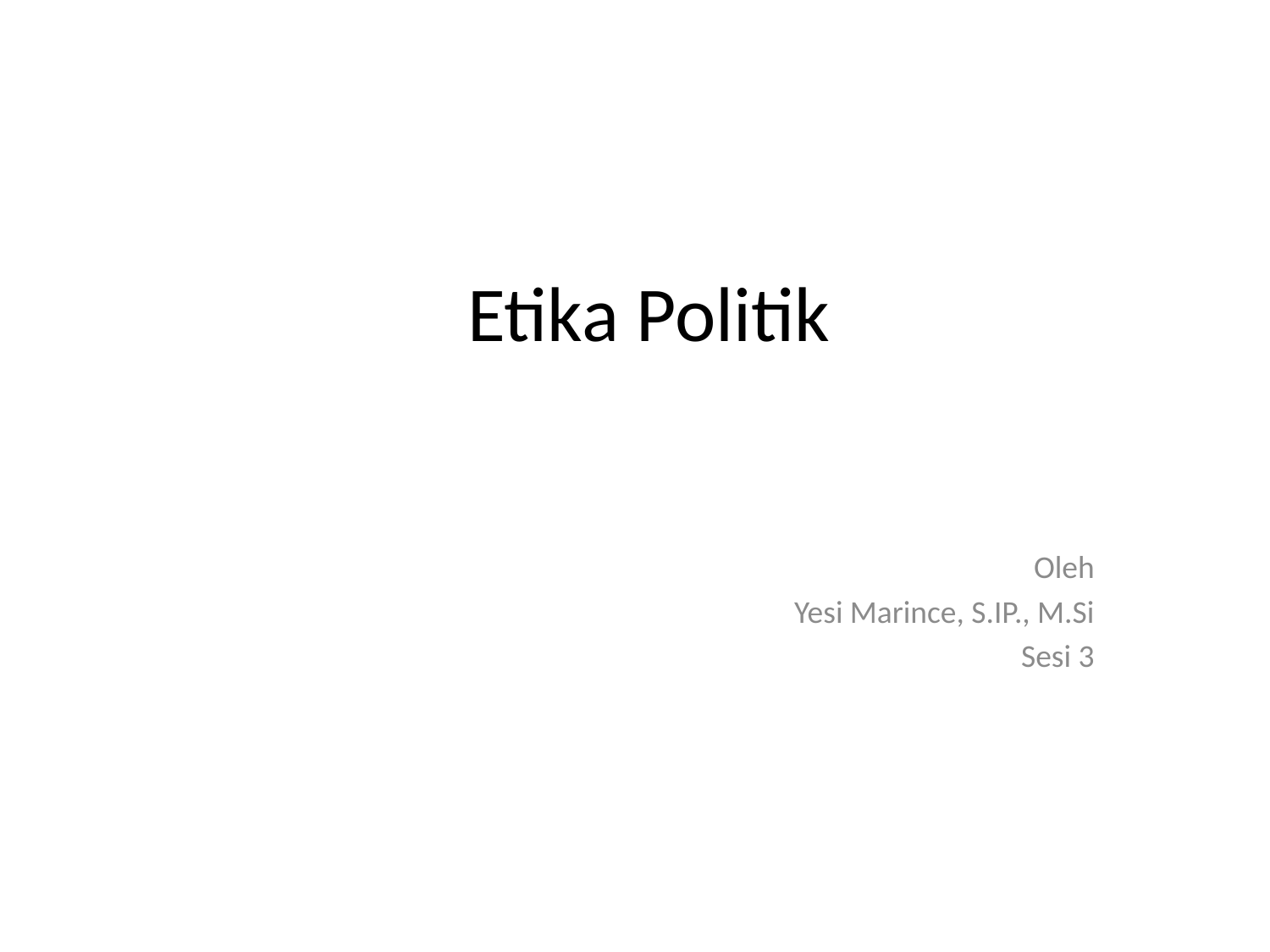

# Etika Politik

Oleh
Yesi Marince, S.IP., M.Si
Sesi 3